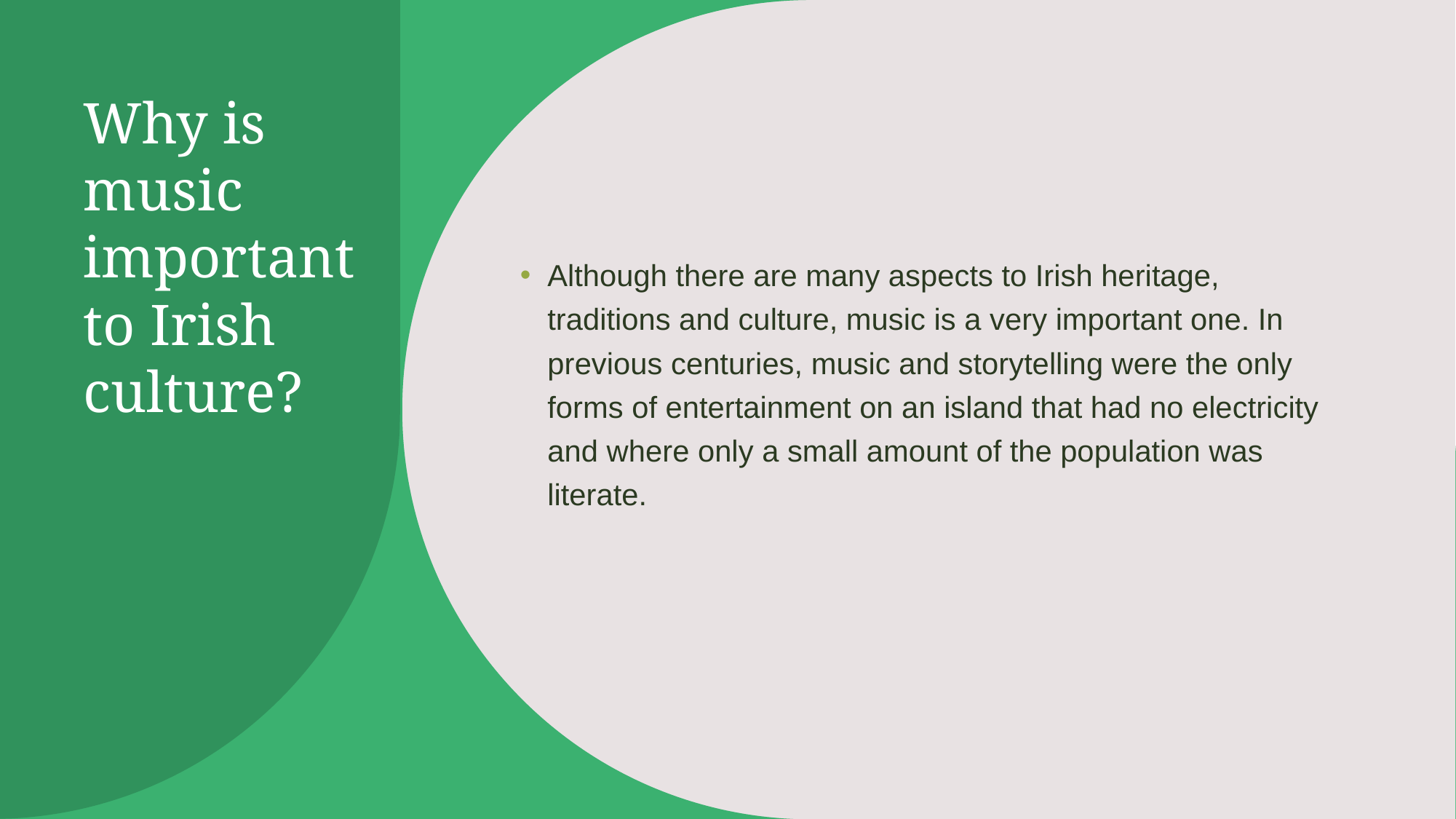

# Why is music important to Irish culture?
Although there are many aspects to Irish heritage, traditions and culture, music is a very important one. In previous centuries, music and storytelling were the only forms of entertainment on an island that had no electricity and where only a small amount of the population was literate.